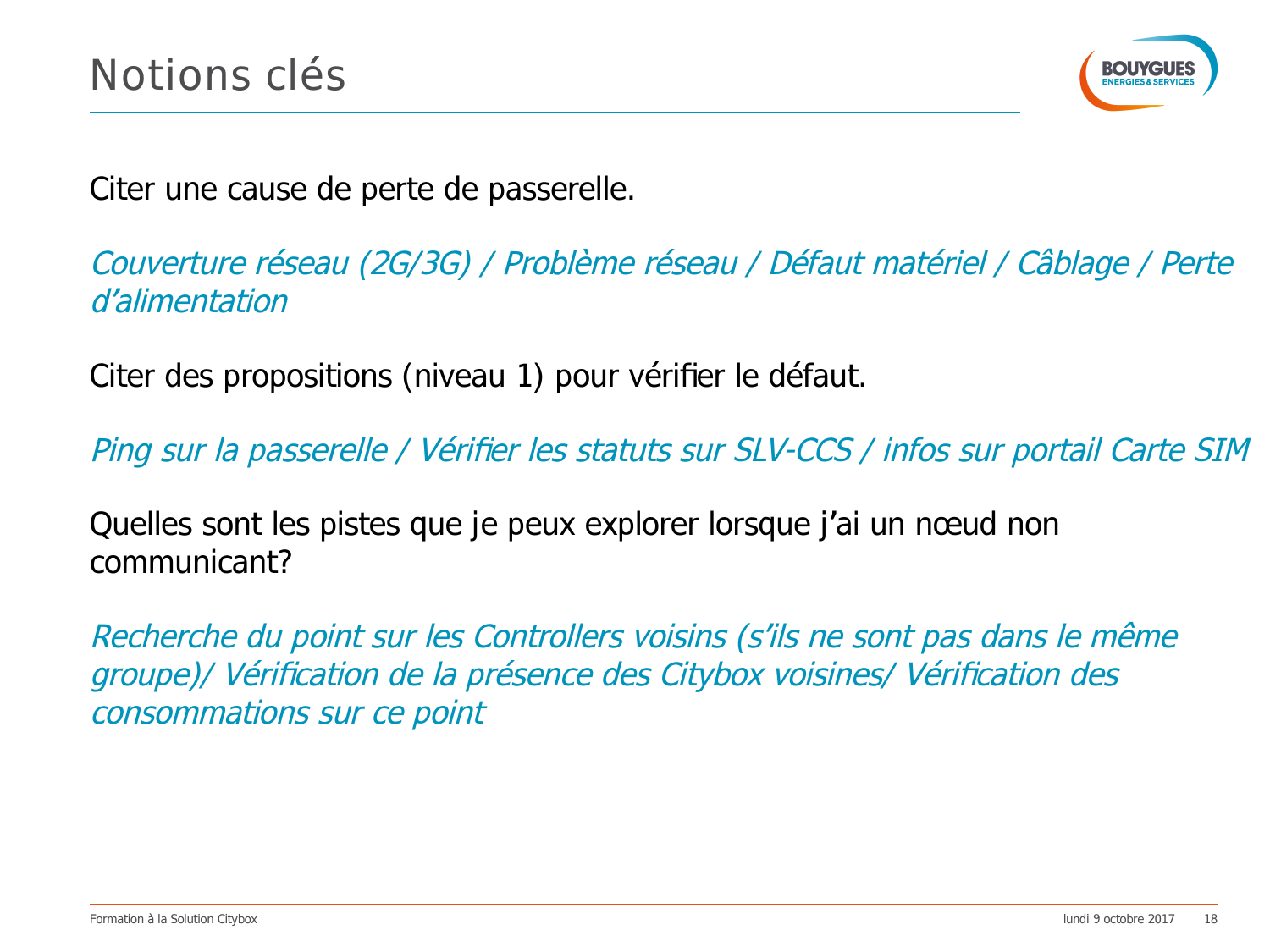

# Notions clés
Citer une cause de perte de passerelle.
Couverture réseau (2G/3G) / Problème réseau / Défaut matériel / Câblage / Perte d’alimentation
Citer des propositions (niveau 1) pour vérifier le défaut.
Ping sur la passerelle / Vérifier les statuts sur SLV-CCS / infos sur portail Carte SIM
Quelles sont les pistes que je peux explorer lorsque j’ai un nœud non communicant?
Recherche du point sur les Controllers voisins (s’ils ne sont pas dans le même groupe)/ Vérification de la présence des Citybox voisines/ Vérification des consommations sur ce point

Formation à la Solution Citybox
lundi 9 octobre 2017
18